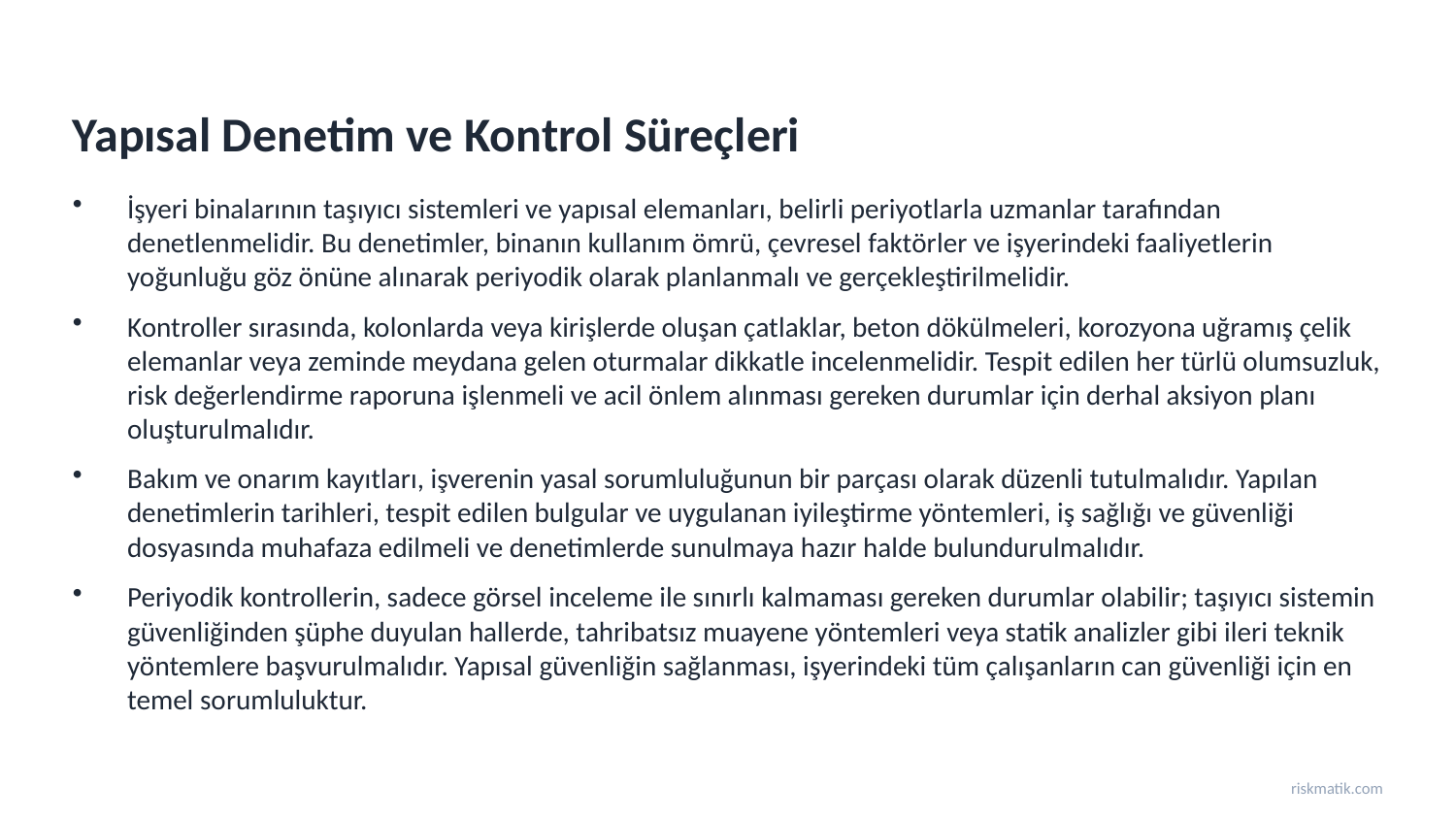

Yapısal Denetim ve Kontrol Süreçleri
İşyeri binalarının taşıyıcı sistemleri ve yapısal elemanları, belirli periyotlarla uzmanlar tarafından denetlenmelidir. Bu denetimler, binanın kullanım ömrü, çevresel faktörler ve işyerindeki faaliyetlerin yoğunluğu göz önüne alınarak periyodik olarak planlanmalı ve gerçekleştirilmelidir.
Kontroller sırasında, kolonlarda veya kirişlerde oluşan çatlaklar, beton dökülmeleri, korozyona uğramış çelik elemanlar veya zeminde meydana gelen oturmalar dikkatle incelenmelidir. Tespit edilen her türlü olumsuzluk, risk değerlendirme raporuna işlenmeli ve acil önlem alınması gereken durumlar için derhal aksiyon planı oluşturulmalıdır.
Bakım ve onarım kayıtları, işverenin yasal sorumluluğunun bir parçası olarak düzenli tutulmalıdır. Yapılan denetimlerin tarihleri, tespit edilen bulgular ve uygulanan iyileştirme yöntemleri, iş sağlığı ve güvenliği dosyasında muhafaza edilmeli ve denetimlerde sunulmaya hazır halde bulundurulmalıdır.
Periyodik kontrollerin, sadece görsel inceleme ile sınırlı kalmaması gereken durumlar olabilir; taşıyıcı sistemin güvenliğinden şüphe duyulan hallerde, tahribatsız muayene yöntemleri veya statik analizler gibi ileri teknik yöntemlere başvurulmalıdır. Yapısal güvenliğin sağlanması, işyerindeki tüm çalışanların can güvenliği için en temel sorumluluktur.
riskmatik.com